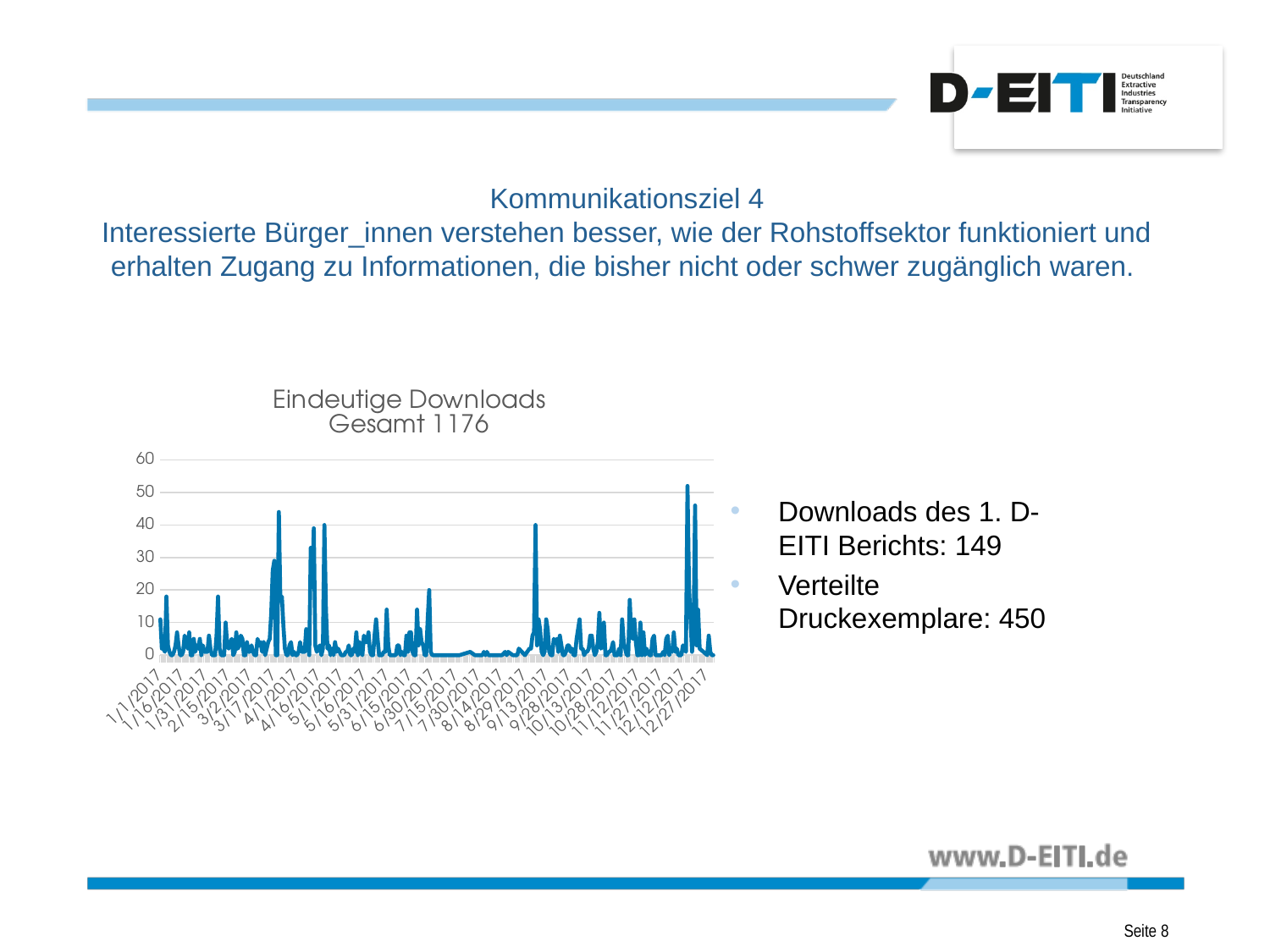

Kommunikationsziel 4
Interessierte Bürger_innen verstehen besser, wie der Rohstoffsektor funktioniert und erhalten Zugang zu Informationen, die bisher nicht oder schwer zugänglich waren.

### Chart: Eindeutige Downloads Gesamt 1176

| Category | Eindeutige Downloads |
|---|---|
| 42736 | 11.0 |
| 42737 | 2.0 |
| 42738 | 2.0 |
| 42739 | 1.0 |
| 42740 | 18.0 |
| 42741 | 3.0 |
| 42742 | 1.0 |
| 42743 | 0.0 |
| 42744 | 0.0 |
| 42745 | 1.0 |
| 42746 | 3.0 |
| 42747 | 7.0 |
| 42748 | 3.0 |
| 42749 | 0.0 |
| 42750 | 0.0 |
| 42751 | 1.0 |
| 42752 | 6.0 |
| 42753 | 4.0 |
| 42754 | 2.0 |
| 42755 | 7.0 |
| 42756 | 0.0 |
| 42757 | 0.0 |
| 42758 | 5.0 |
| 42759 | 1.0 |
| 42760 | 3.0 |
| 42761 | 2.0 |
| 42762 | 5.0 |
| 42763 | 0.0 |
| 42764 | 3.0 |
| 42765 | 1.0 |
| 42766 | 1.0 |
| 42767 | 1.0 |
| 42768 | 6.0 |
| 42769 | 2.0 |
| 42770 | 0.0 |
| 42771 | 0.0 |
| 42772 | 0.0 |
| 42773 | 6.0 |
| 42774 | 18.0 |
| 42775 | 2.0 |
| 42776 | 0.0 |
| 42777 | 0.0 |
| 42778 | 0.0 |
| 42779 | 10.0 |
| 42780 | 3.0 |
| 42781 | 2.0 |
| 42782 | 4.0 |
| 42783 | 5.0 |
| 42784 | 0.0 |
| 42785 | 1.0 |
| 42786 | 7.0 |
| 42787 | 2.0 |
| 42788 | 3.0 |
| 42789 | 6.0 |
| 42790 | 5.0 |
| 42791 | 0.0 |
| 42792 | 0.0 |
| 42793 | 4.0 |
| 42794 | 1.0 |
| 42795 | 1.0 |
| 42796 | 3.0 |
| 42797 | 1.0 |
| 42798 | 0.0 |
| 42799 | 0.0 |
| 42800 | 5.0 |
| 42801 | 3.0 |
| 42802 | 4.0 |
| 42803 | 1.0 |
| 42804 | 4.0 |
| 42805 | 0.0 |
| 42806 | 2.0 |
| 42807 | 4.0 |
| 42808 | 5.0 |
| 42809 | 13.0 |
| 42810 | 26.0 |
| 42811 | 29.0 |
| 42812 | 0.0 |
| 42813 | 0.0 |
| 42814 | 44.0 |
| 42815 | 17.0 |
| 42816 | 18.0 |
| 42817 | 9.0 |
| 42818 | 2.0 |
| 42819 | 0.0 |
| 42820 | 0.0 |
| 42821 | 3.0 |
| 42822 | 4.0 |
| 42823 | 0.0 |
| 42824 | 1.0 |
| 42825 | 0.0 |
| 42826 | 0.0 |
| 42827 | 1.0 |
| 42828 | 4.0 |
| 42829 | 1.0 |
| 42830 | 1.0 |
| 42831 | 1.0 |
| 42832 | 8.0 |
| 42833 | 4.0 |
| 42834 | 0.0 |
| 42835 | 33.0 |
| 42836 | 21.0 |
| 42837 | 39.0 |
| 42838 | 3.0 |
| 42839 | 1.0 |
| 42841 | 3.0 |
| 42842 | 0.0 |
| 42843 | 2.0 |
| 42844 | 40.0 |
| 42845 | 14.0 |
| 42846 | 2.0 |
| 42847 | 3.0 |
| 42848 | 0.0 |
| 42849 | 2.0 |
| 42850 | 0.0 |
| 42851 | 4.0 |
| 42852 | 1.0 |
| 42853 | 2.0 |
| 42854 | 1.0 |
| 42855 | 0.0 |
| 42856 | 0.0 |
| 42857 | 0.0 |
| 42858 | 1.0 |
| 42859 | 1.0 |
| 42860 | 3.0 |
| 42861 | 0.0 |
| 42862 | 0.0 |
| 42863 | 2.0 |
| 42864 | 1.0 |
| 42865 | 7.0 |
| 42866 | 0.0 |
| 42867 | 4.0 |
| 42868 | 1.0 |
| 42869 | 0.0 |
| 42870 | 6.0 |
| 42871 | 4.0 |
| 42872 | 4.0 |
| 42873 | 7.0 |
| 42874 | 1.0 |
| 42875 | 0.0 |
| 42876 | 0.0 |
| 42877 | 6.0 |
| 42878 | 11.0 |
| 42879 | 5.0 |
| 42880 | 0.0 |
| 42881 | 0.0 |
| 42882 | 0.0 |
| 42883 | 1.0 |
| 42884 | 1.0 |
| 42885 | 14.0 |
| 42886 | 3.0 |
| 42887 | 0.0 |
| 42888 | 0.0 |
| 42889 | 0.0 |
| 42890 | 0.0 |
| 42891 | 0.0 |
| 42892 | 3.0 |
| 42893 | 3.0 |
| 42894 | 0.0 |
| 42895 | 1.0 |
| 42896 | 0.0 |
| 42897 | 0.0 |
| 42898 | 6.0 |
| 42899 | 1.0 |
| 42900 | 7.0 |
| 42901 | 7.0 |
| 42902 | 1.0 |
| 42903 | 0.0 |
| 42904 | 0.0 |
| 42905 | 14.0 |
| 42906 | 3.0 |
| 42907 | 8.0 |
| 42908 | 4.0 |
| 42909 | 3.0 |
| 42910 | 0.0 |
| 42911 | 0.0 |
| 42912 | 11.0 |
| 42913 | 20.0 |
| 42914 | 1.0 |
| 42915 | 0.0 |
| 42920 | 0.0 |
| 42921 | 0.0 |
| 42933 | 0.0 |
| 42940 | 1.0 |
| 42943 | 0.0 |
| 42944 | 0.0 |
| 42947 | 0.0 |
| 42948 | 0.0 |
| 42949 | 1.0 |
| 42950 | 0.0 |
| 42951 | 1.0 |
| 42952 | 0.0 |
| 42953 | 0.0 |
| 42954 | 0.0 |
| 42961 | 0.0 |
| 42963 | 1.0 |
| 42964 | 0.0 |
| 42965 | 1.0 |
| 42968 | 0.0 |
| 42969 | 0.0 |
| 42970 | 0.0 |
| 42971 | 0.0 |
| 42972 | 2.0 |
| 42976 | 0.0 |
| 42979 | 2.0 |
| 42980 | 2.0 |
| 42981 | 6.0 |
| 42982 | 7.0 |
| 42983 | 40.0 |
| 42984 | 3.0 |
| 42985 | 11.0 |
| 42986 | 8.0 |
| 42987 | 1.0 |
| 42988 | 0.0 |
| 42989 | 1.0 |
| 42990 | 11.0 |
| 42991 | 8.0 |
| 42992 | 1.0 |
| 42993 | 0.0 |
| 42994 | 0.0 |
| 42995 | 5.0 |
| 42996 | 4.0 |
| 42997 | 5.0 |
| 42998 | 1.0 |
| 42999 | 6.0 |
| 43000 | 3.0 |
| 43001 | 0.0 |
| 43002 | 0.0 |
| 43003 | 1.0 |
| 43004 | 3.0 |
| 43005 | 3.0 |
| 43006 | 1.0 |
| 43007 | 2.0 |
| 43008 | 0.0 |
| 43009 | 0.0 |
| 43010 | 5.0 |
| 43011 | 8.0 |
| 43012 | 11.0 |
| 43013 | 2.0 |
| 43014 | 2.0 |
| 43015 | 0.0 |
| 43016 | 1.0 |
| 43017 | 1.0 |
| 43018 | 2.0 |
| 43019 | 6.0 |
| 43020 | 6.0 |
| 43021 | 2.0 |
| 43022 | 0.0 |
| 43023 | 1.0 |
| 43024 | 4.0 |
| 43025 | 13.0 |
| 43026 | 2.0 |
| 43027 | 3.0 |
| 43028 | 10.0 |
| 43029 | 0.0 |
| 43030 | 0.0 |
| 43031 | 1.0 |
| 43032 | 1.0 |
| 43033 | 2.0 |
| 43034 | 4.0 |
| 43035 | 0.0 |
| 43036 | 0.0 |
| 43037 | 0.0 |
| 43038 | 2.0 |
| 43039 | 0.0 |
| 43040 | 11.0 |
| 43041 | 4.0 |
| 43042 | 2.0 |
| 43043 | 0.0 |
| 43044 | 0.0 |
| 43045 | 17.0 |
| 43046 | 6.0 |
| 43047 | 5.0 |
| 43048 | 11.0 |
| 43049 | 4.0 |
| 43050 | 0.0 |
| 43051 | 0.0 |
| 43052 | 10.0 |
| 43053 | 0.0 |
| 43054 | 7.0 |
| 43055 | 0.0 |
| 43056 | 2.0 |
| 43058 | 0.0 |
| 43059 | 0.0 |
| 43060 | 5.0 |
| 43061 | 6.0 |
| 43062 | 0.0 |
| 43063 | 0.0 |
| 43064 | 0.0 |
| 43065 | 0.0 |
| 43066 | 0.0 |
| 43067 | 1.0 |
| 43068 | 0.0 |
| 43069 | 5.0 |
| 43070 | 6.0 |
| 43071 | 0.0 |
| 43072 | 2.0 |
| 43073 | 1.0 |
| 43074 | 7.0 |
| 43075 | 1.0 |
| 43076 | 2.0 |
| 43077 | 0.0 |
| 43078 | 0.0 |
| 43079 | 0.0 |
| 43080 | 3.0 |
| 43081 | 2.0 |
| 43082 | 1.0 |
| 43083 | 52.0 |
| 43084 | 21.0 |
| 43086 | 1.0 |
| 43087 | 7.0 |
| 43088 | 46.0 |
| 43089 | 3.0 |
| 43090 | 14.0 |
| 43091 | 2.0 |
| 43096 | 0.0 |
| 43097 | 6.0 |
| 43098 | 1.0 |
| 43099 | 0.0 |
| 43100 | 0.0 |
Downloads des 1. D-EITI Berichts: 149
Verteilte Druckexemplare: 450